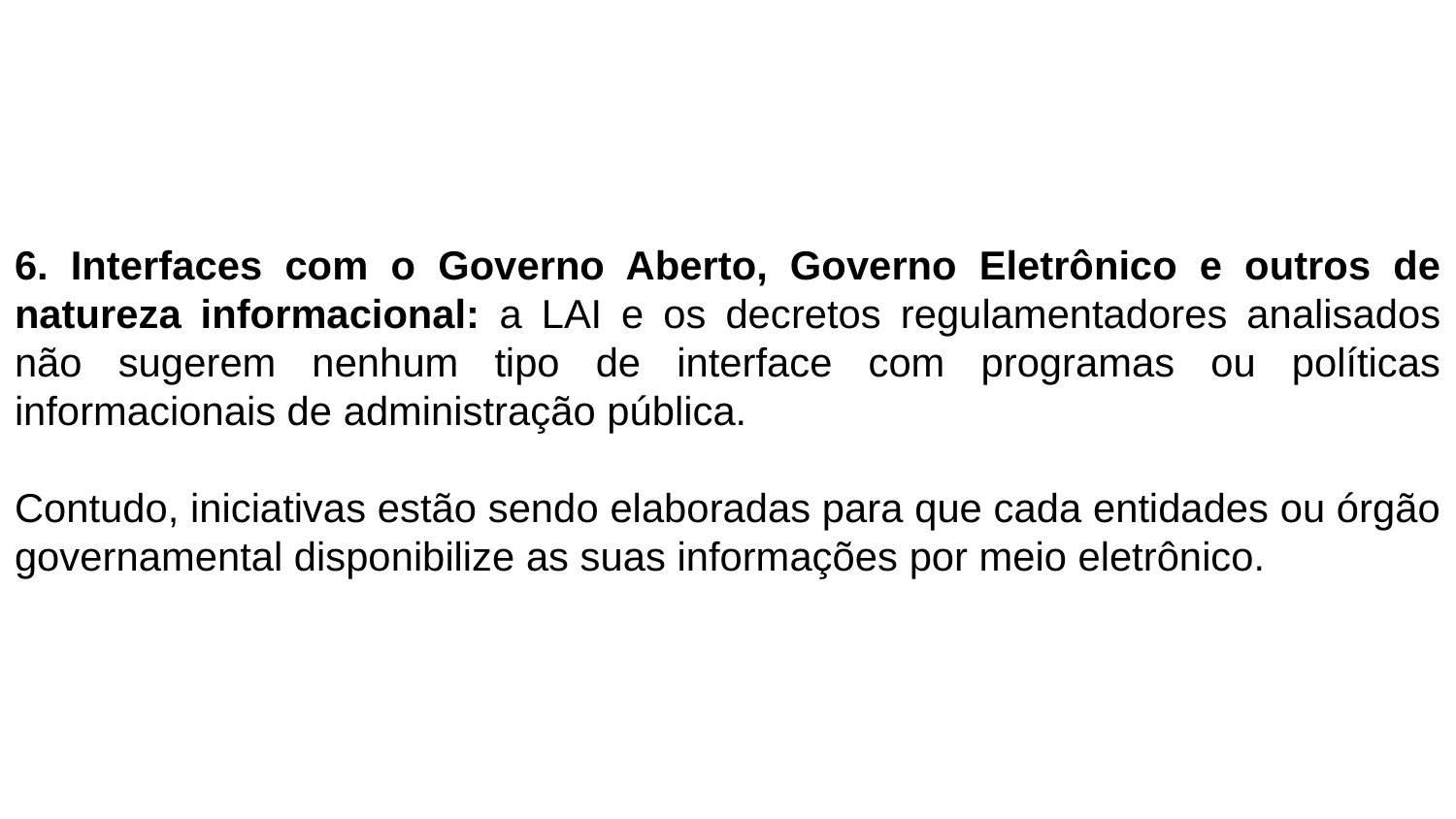

# 6. Interfaces com o Governo Aberto, Governo Eletrônico e outros de natureza informacional: a LAI e os decretos regulamentadores analisados não sugerem nenhum tipo de interface com programas ou políticas informacionais de administração pública.

Contudo, iniciativas estão sendo elaboradas para que cada entidades ou órgão governamental disponibilize as suas informações por meio eletrônico.